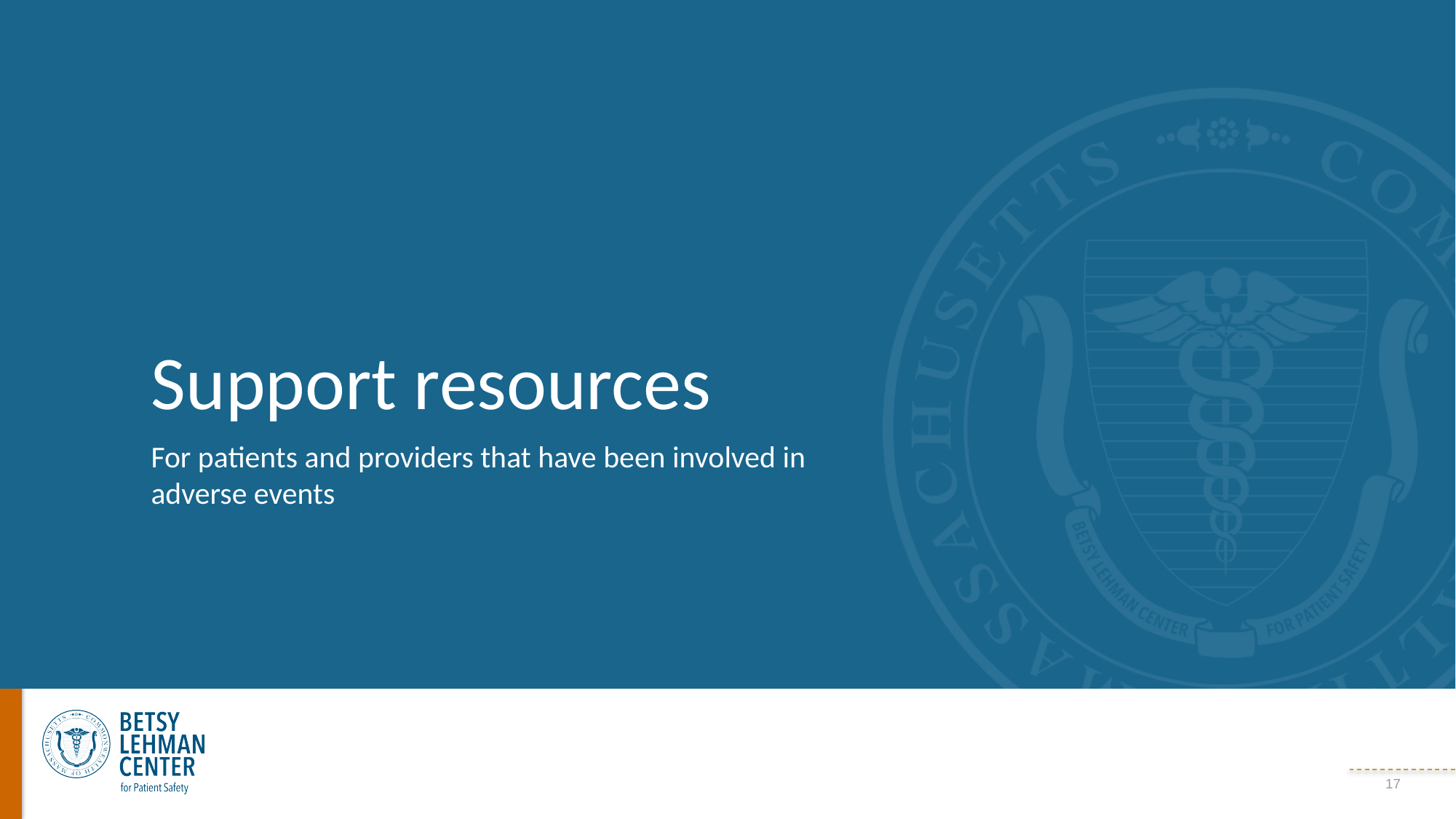

# Support resources
For patients and providers that have been involved in adverse events
17